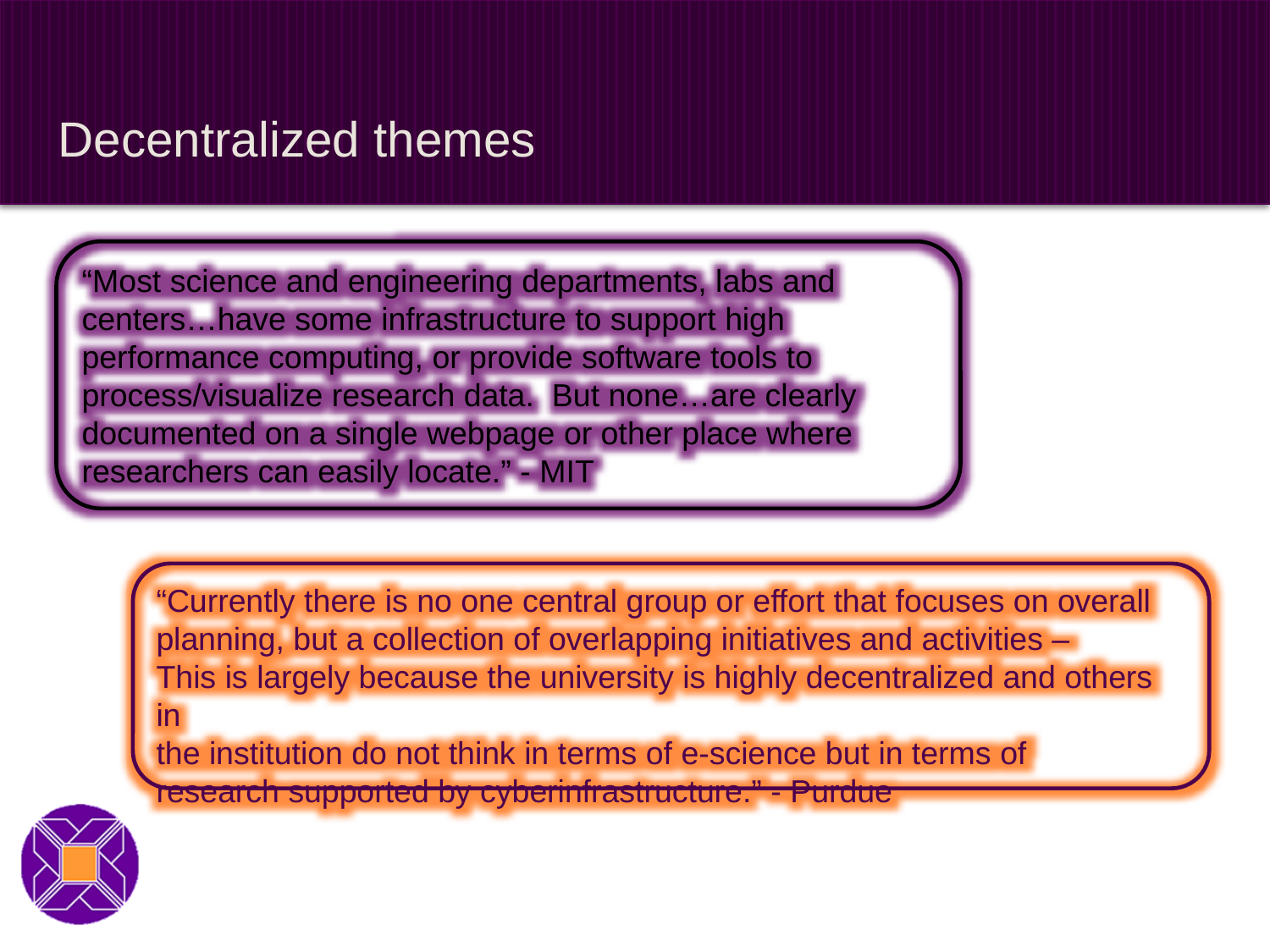

# Decentralized themes
“Most science and engineering departments, labs and centers…have some infrastructure to support high performance computing, or provide software tools to process/visualize research data.  But none…are clearly documented on a single webpage or other place where researchers can easily locate.” - MIT
“Currently there is no one central group or effort that focuses on overall
planning, but a collection of overlapping initiatives and activities –
This is largely because the university is highly decentralized and others in
the institution do not think in terms of e-science but in terms of
research supported by cyberinfrastructure.” - Purdue